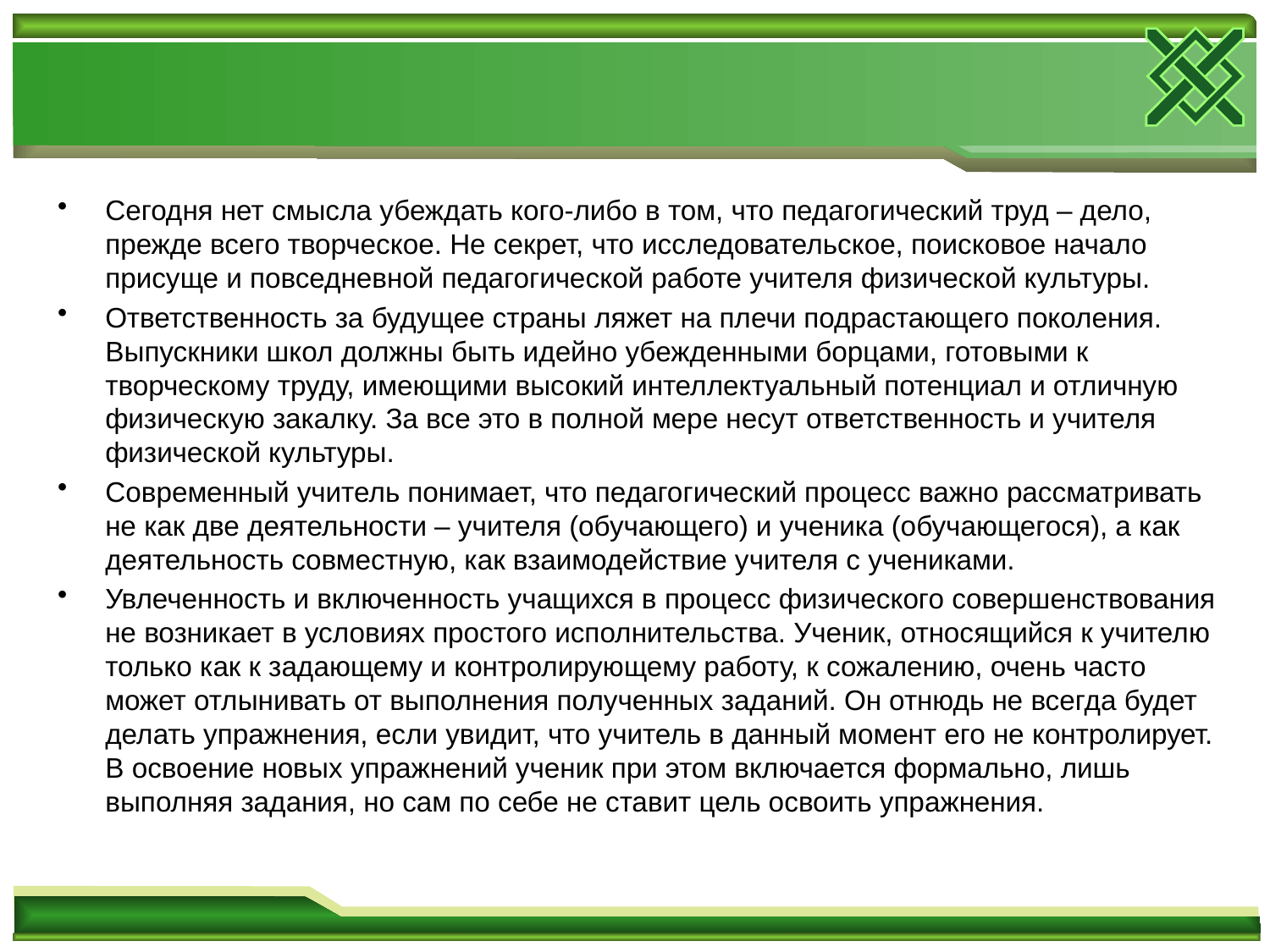

#
Сегодня нет смысла убеждать кого-либо в том, что педагогический труд – дело, прежде всего творческое. Не секрет, что исследовательское, поисковое начало присуще и повседневной педагогической работе учителя физической культуры.
Ответственность за будущее страны ляжет на плечи подрастающего поколения. Выпускники школ должны быть идейно убежденными борцами, готовыми к творческому труду, имеющими высокий интеллектуальный потенциал и отличную физическую закалку. За все это в полной мере несут ответственность и учителя физической культуры.
Современный учитель понимает, что педагогический процесс важно рассматривать не как две деятельности – учителя (обучающего) и ученика (обучающегося), а как деятельность совместную, как взаимодействие учителя с учениками.
Увлеченность и включенность учащихся в процесс физического совершенствования не возникает в условиях простого исполнительства. Ученик, относящийся к учителю только как к задающему и контролирующему работу, к сожалению, очень часто может отлынивать от выполнения полученных заданий. Он отнюдь не всегда будет делать упражнения, если увидит, что учитель в данный момент его не контролирует. В освоение новых упражнений ученик при этом включается формально, лишь выполняя задания, но сам по себе не ставит цель освоить упражнения.